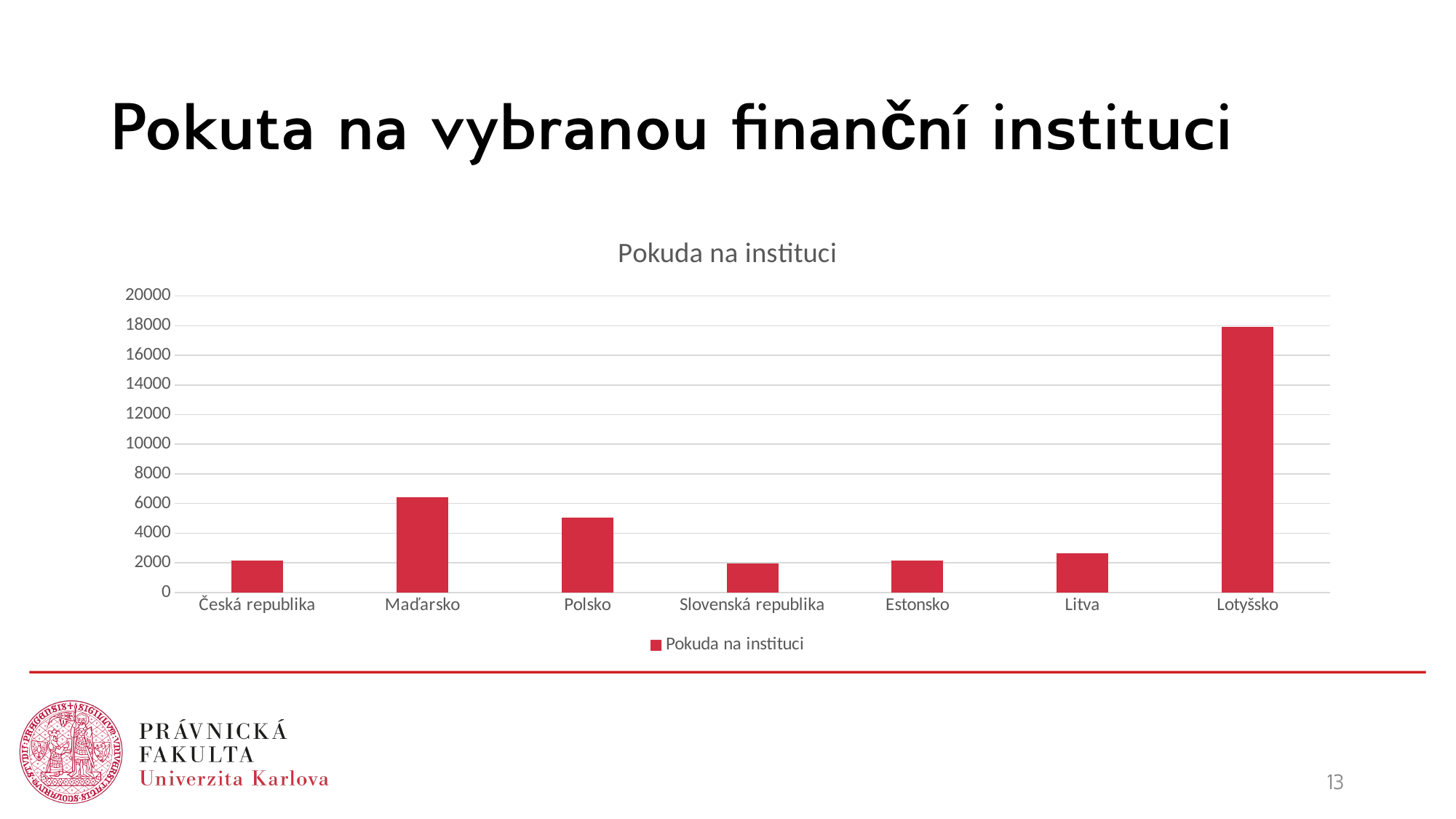

# Pokuta na vybranou finanční instituci

### Chart:

| Category | Pokuda na instituci |
|---|---|
| Česká republika | 2131.0 |
| Maďarsko | 6431.0 |
| Polsko | 5059.0 |
| Slovenská republika | 1949.0 |
| Estonsko | 2166.0 |
| Litva | 2668.0 |
| Lotyšsko | 17895.0 |
13